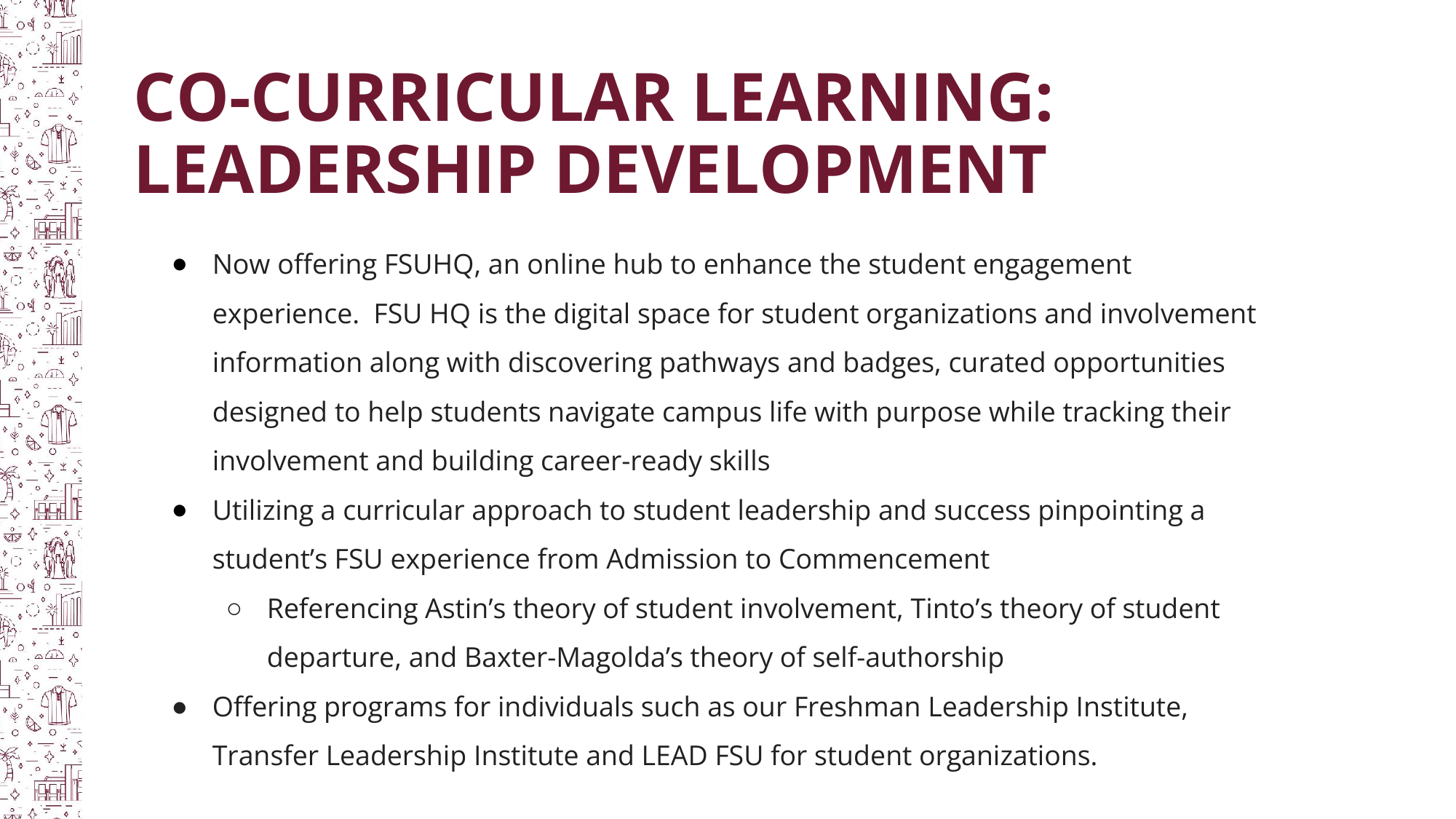

CO-CURRICULAR LEARNING: LEADERSHIP DEVELOPMENT
Now offering FSUHQ, an online hub to enhance the student engagement experience.  FSU HQ is the digital space for student organizations and involvement information along with discovering pathways and badges, curated opportunities designed to help students navigate campus life with purpose while tracking their involvement and building career-ready skills
Utilizing a curricular approach to student leadership and success pinpointing a student’s FSU experience from Admission to Commencement
Referencing Astin’s theory of student involvement, Tinto’s theory of student departure, and Baxter-Magolda’s theory of self-authorship
Offering programs for individuals such as our Freshman Leadership Institute, Transfer Leadership Institute and LEAD FSU for student organizations.